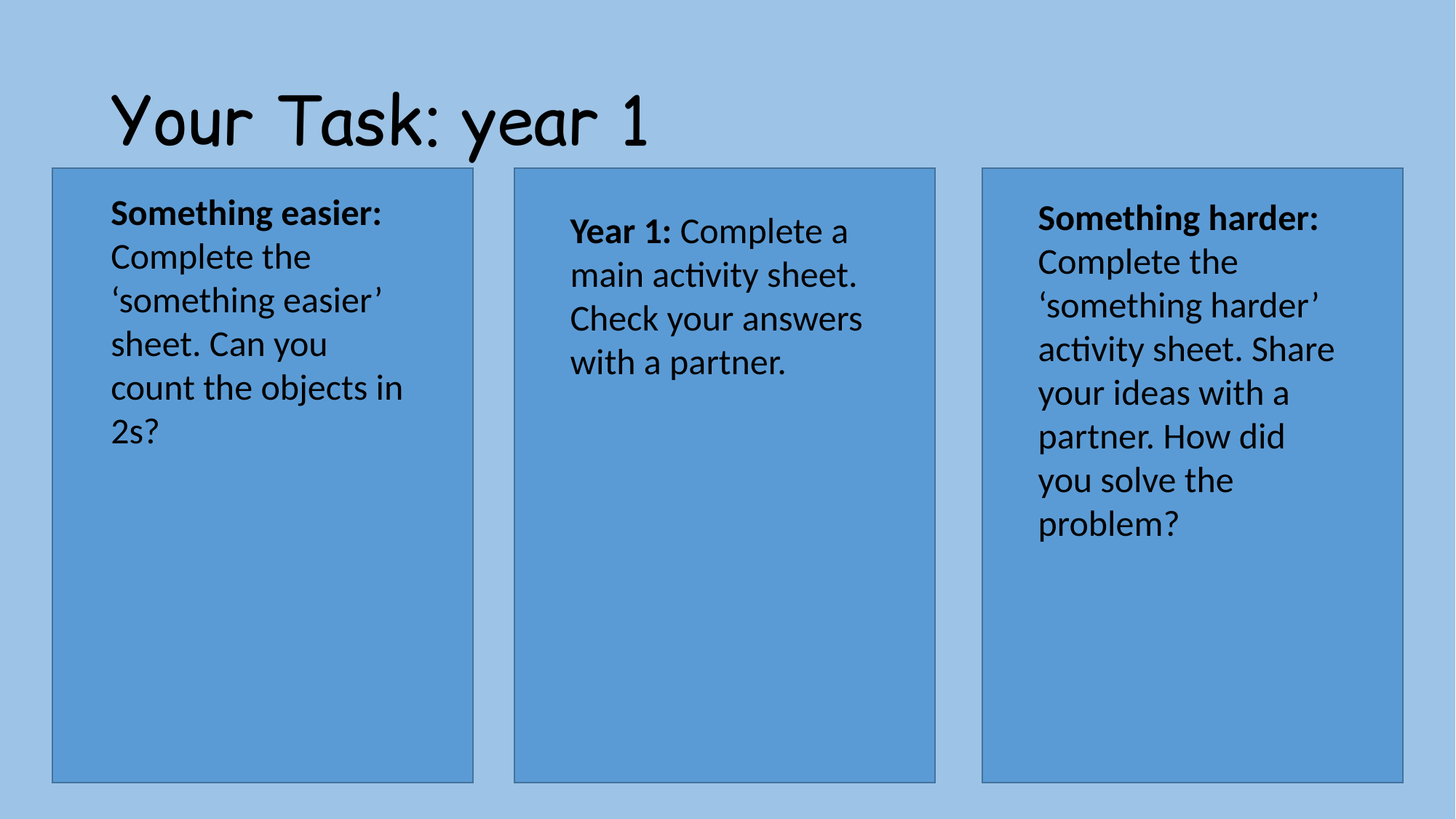

# Your Task: year 1

Something easier:  Complete the ‘something easier’ sheet. Can you count the objects in 2s?
Something harder:  Complete the ‘something harder’ activity sheet. Share your ideas with a partner. How did you solve the problem?
Year 1: Complete a  main activity sheet. Check your answers with a partner.